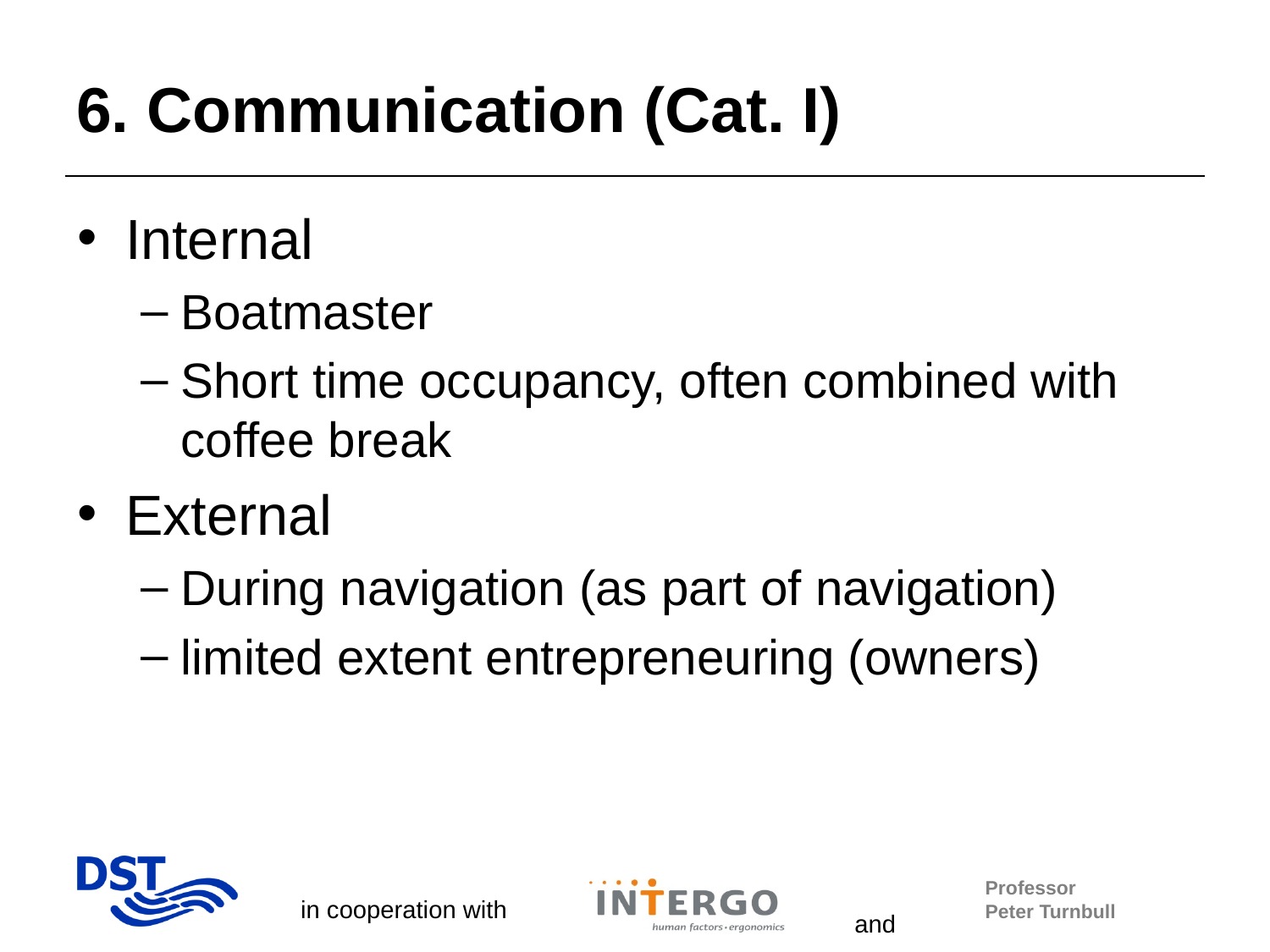

# 6. Communication (Cat. I)
Internal
Boatmaster
Short time occupancy, often combined with coffee break
External
During navigation (as part of navigation)
limited extent entrepreneuring (owners)